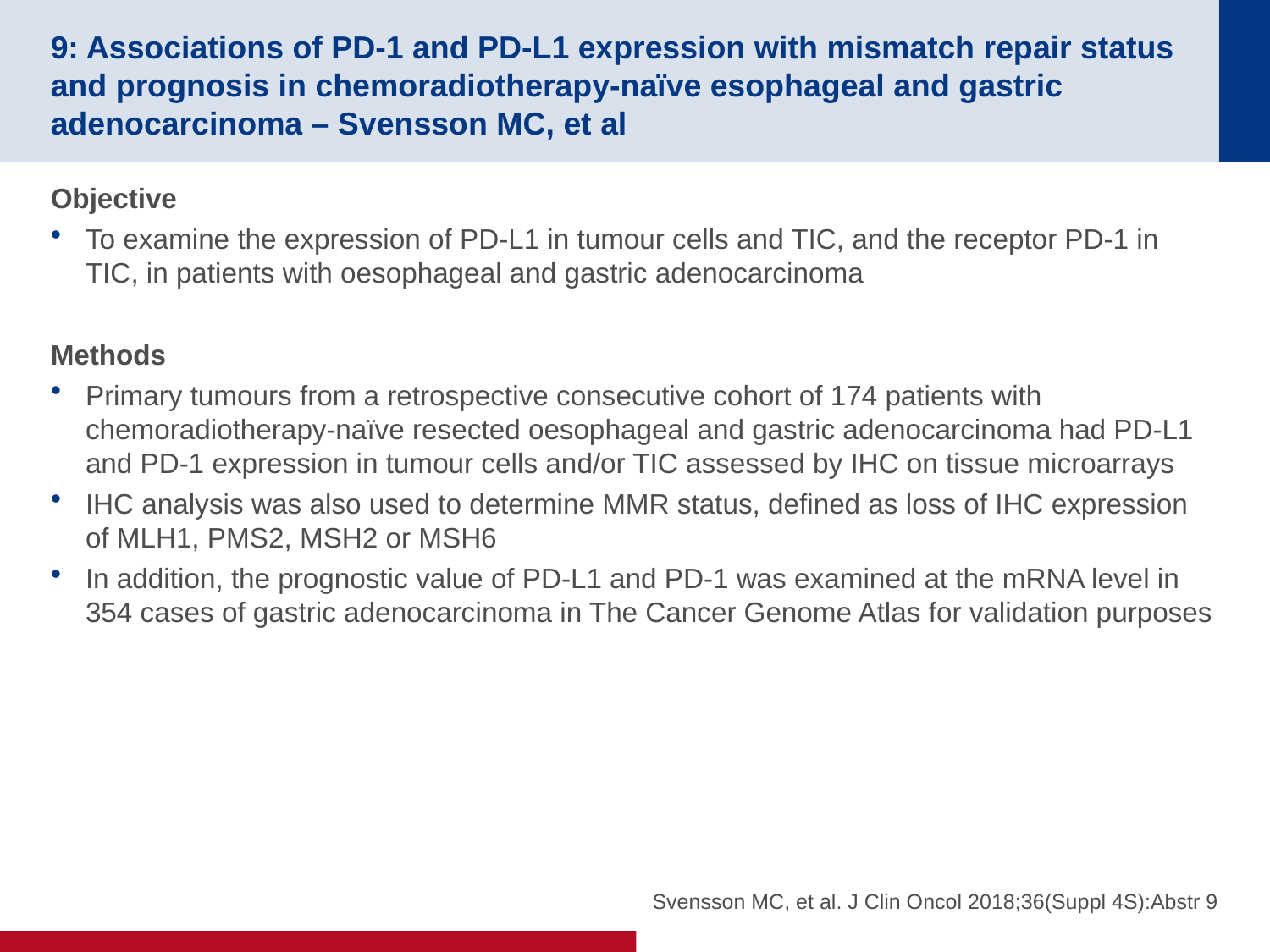

# 9: Associations of PD-1 and PD-L1 expression with mismatch repair status and prognosis in chemoradiotherapy-naïve esophageal and gastric adenocarcinoma – Svensson MC, et al
Objective
To examine the expression of PD-L1 in tumour cells and TIC, and the receptor PD-1 in TIC, in patients with oesophageal and gastric adenocarcinoma

Methods
Primary tumours from a retrospective consecutive cohort of 174 patients with chemoradiotherapy-naïve resected oesophageal and gastric adenocarcinoma had PD-L1 and PD-1 expression in tumour cells and/or TIC assessed by IHC on tissue microarrays
IHC analysis was also used to determine MMR status, defined as loss of IHC expression of MLH1, PMS2, MSH2 or MSH6
In addition, the prognostic value of PD-L1 and PD-1 was examined at the mRNA level in 354 cases of gastric adenocarcinoma in The Cancer Genome Atlas for validation purposes
Svensson MC, et al. J Clin Oncol 2018;36(Suppl 4S):Abstr 9